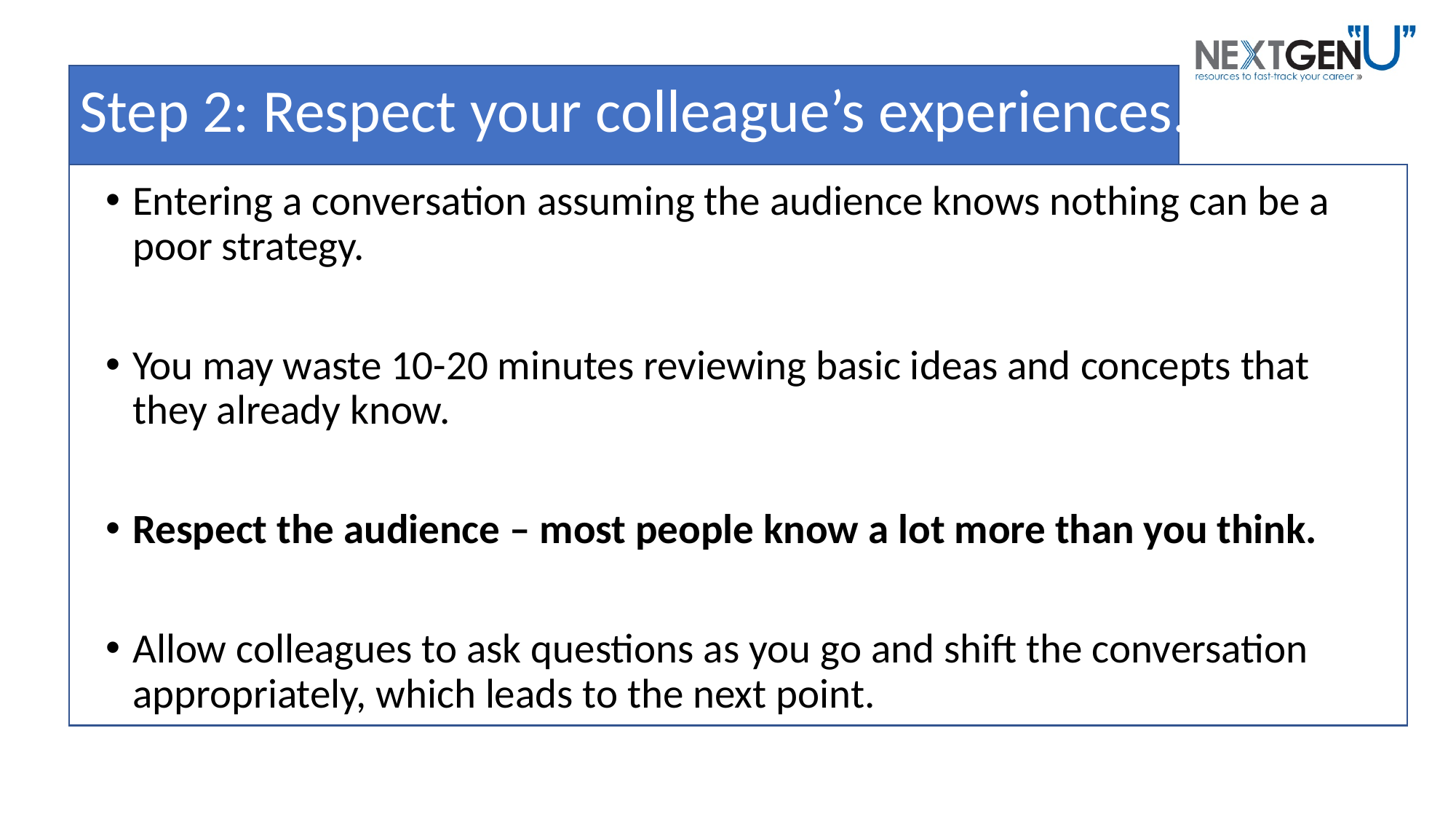

# Step 2: Respect your colleague’s experiences.

Entering a conversation assuming the audience knows nothing can be a poor strategy.

You may waste 10-20 minutes reviewing basic ideas and concepts that they already know.

Respect the audience – most people know a lot more than you think.

Allow colleagues to ask questions as you go and shift the conversation appropriately, which leads to the next point.